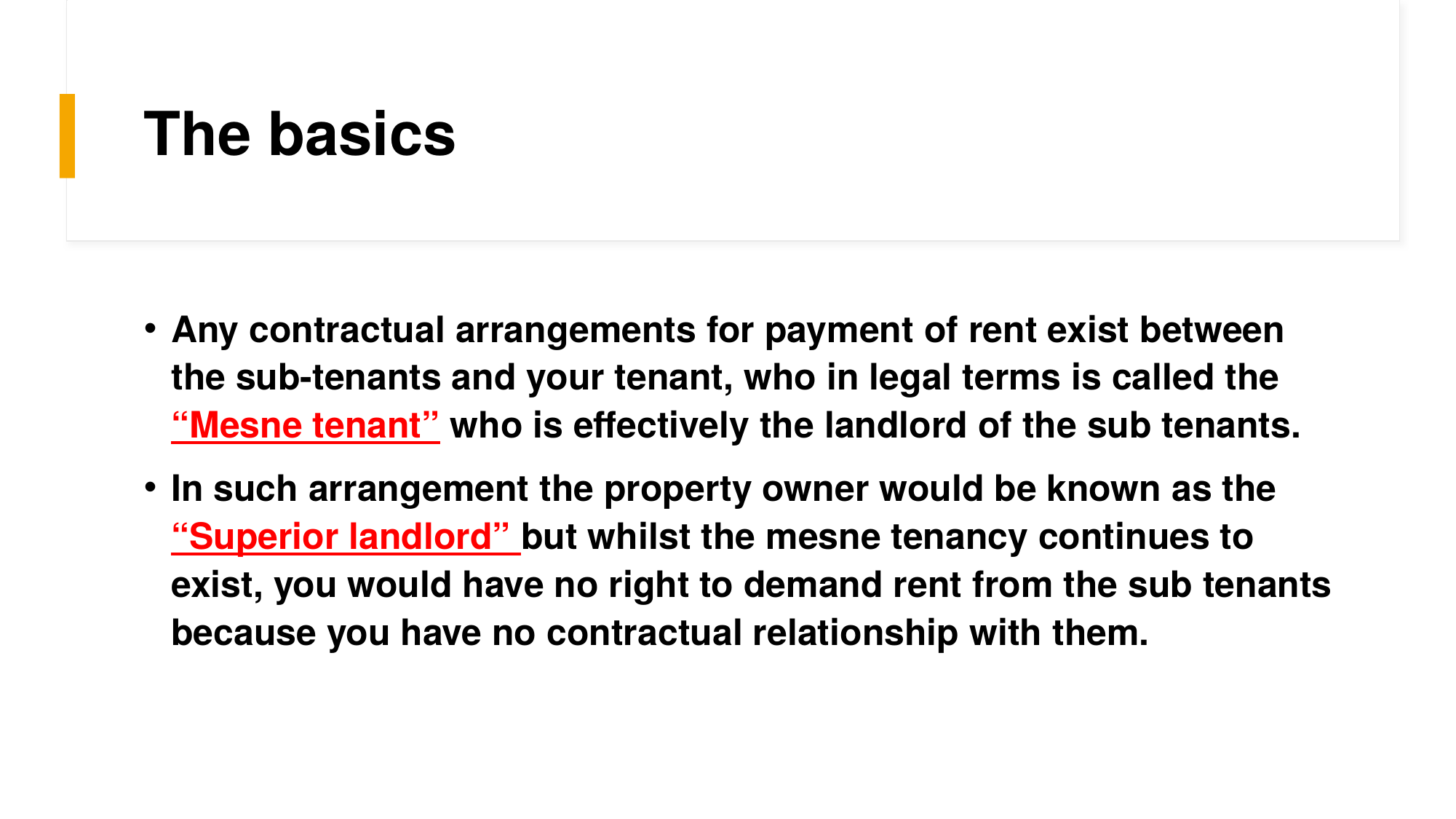

# The basics
Any contractual arrangements for payment of rent exist between the sub-tenants and your tenant, who in legal terms is called the “Mesne tenant” who is effectively the landlord of the sub tenants.
In such arrangement the property owner would be known as the “Superior landlord” but whilst the mesne tenancy continues to exist, you would have no right to demand rent from the sub tenants because you have no contractual relationship with them.